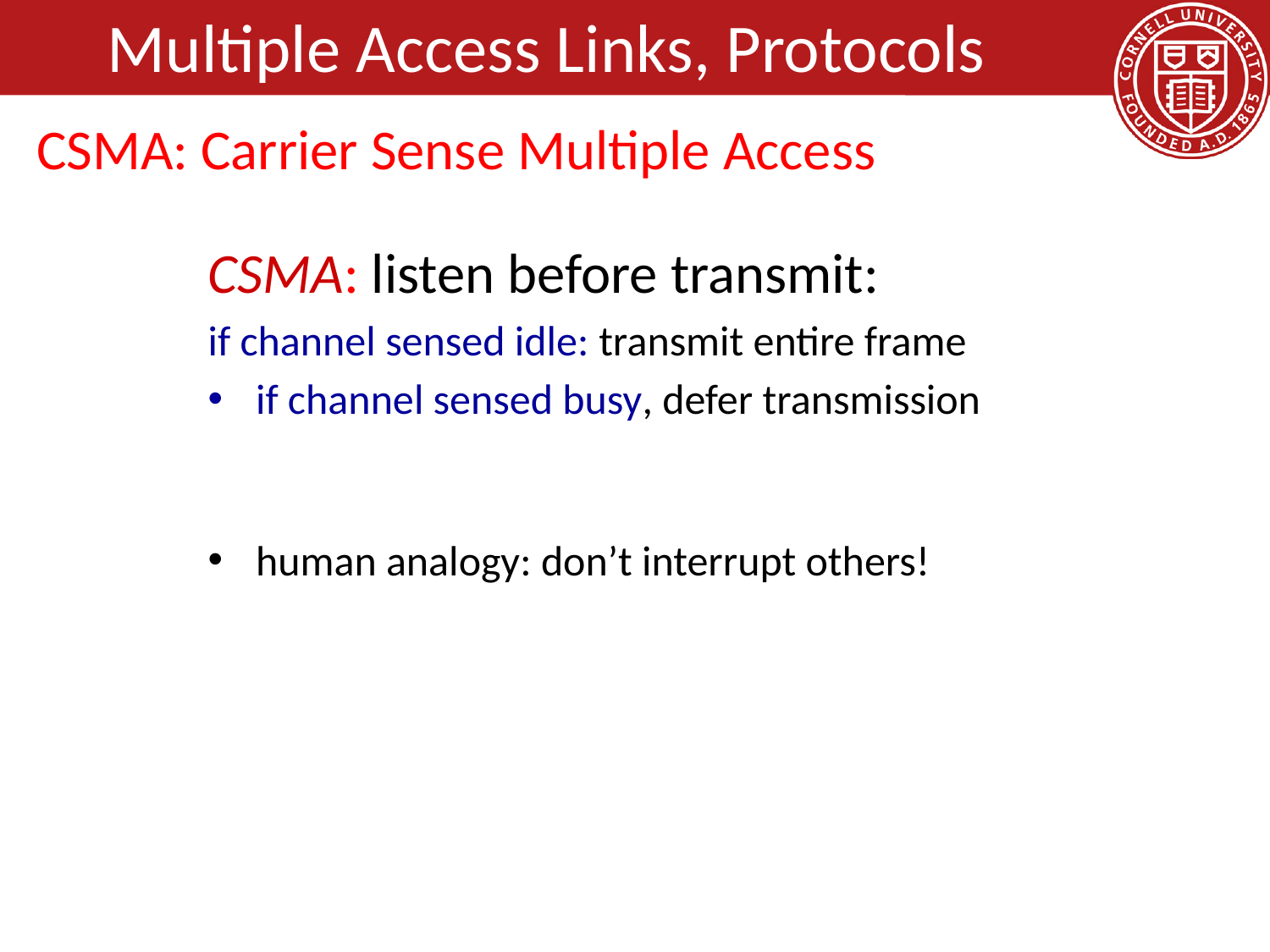

# Multiple Access Links, Protocols
CSMA: Carrier Sense Multiple Access
CSMA: listen before transmit:
if channel sensed idle: transmit entire frame
if channel sensed busy, defer transmission
human analogy: don’t interrupt others!